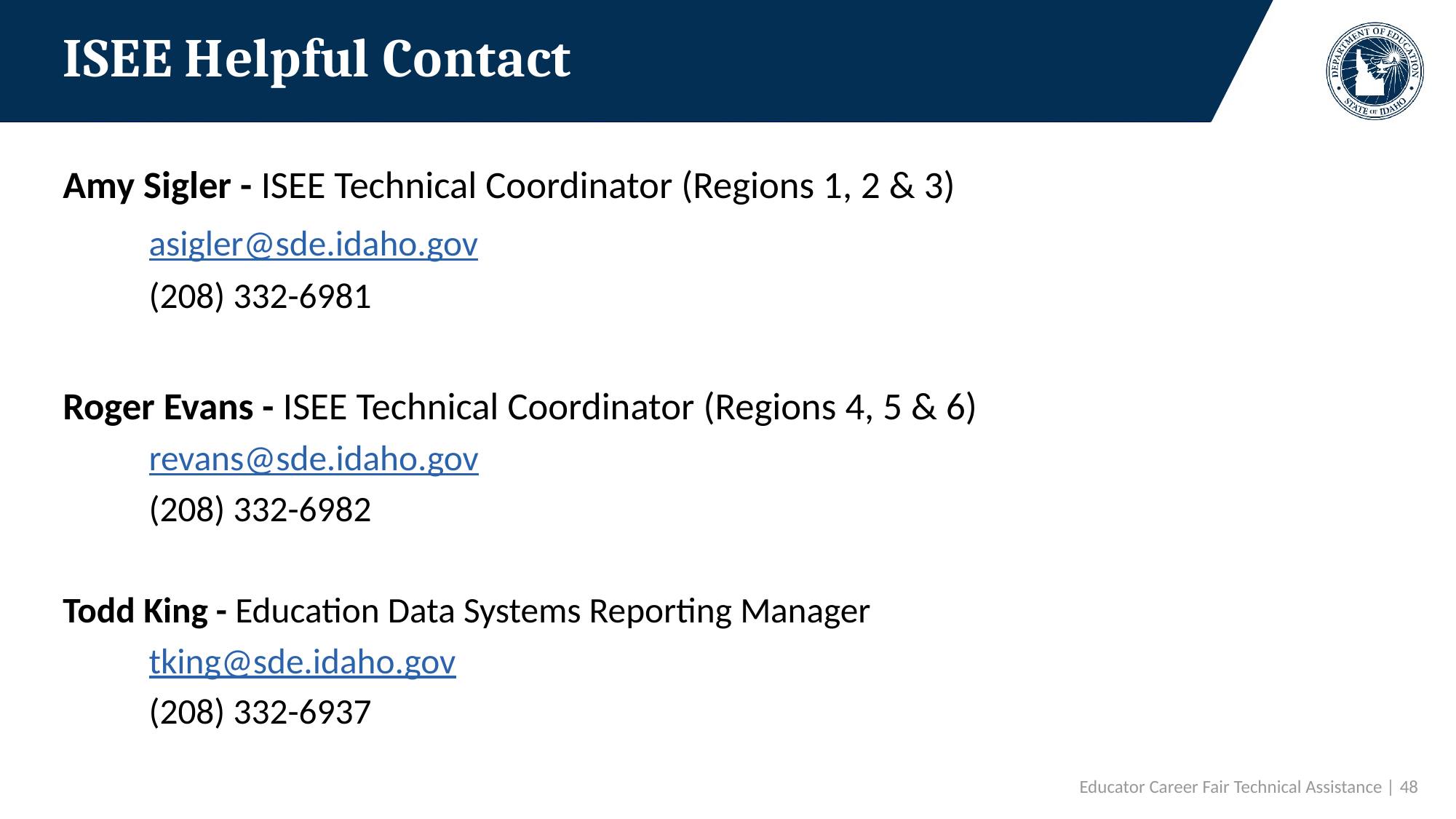

# ISEE Helpful Contact
Amy Sigler - ISEE Technical Coordinator (Regions 1, 2 & 3)
	asigler@sde.idaho.gov
	(208) 332-6981

Roger Evans - ISEE Technical Coordinator (Regions 4, 5 & 6)
	revans@sde.idaho.gov
	(208) 332-6982

Todd King - Education Data Systems Reporting Manager
	tking@sde.idaho.gov
	(208) 332-6937

Educator Career Fair Technical Assistance | 48